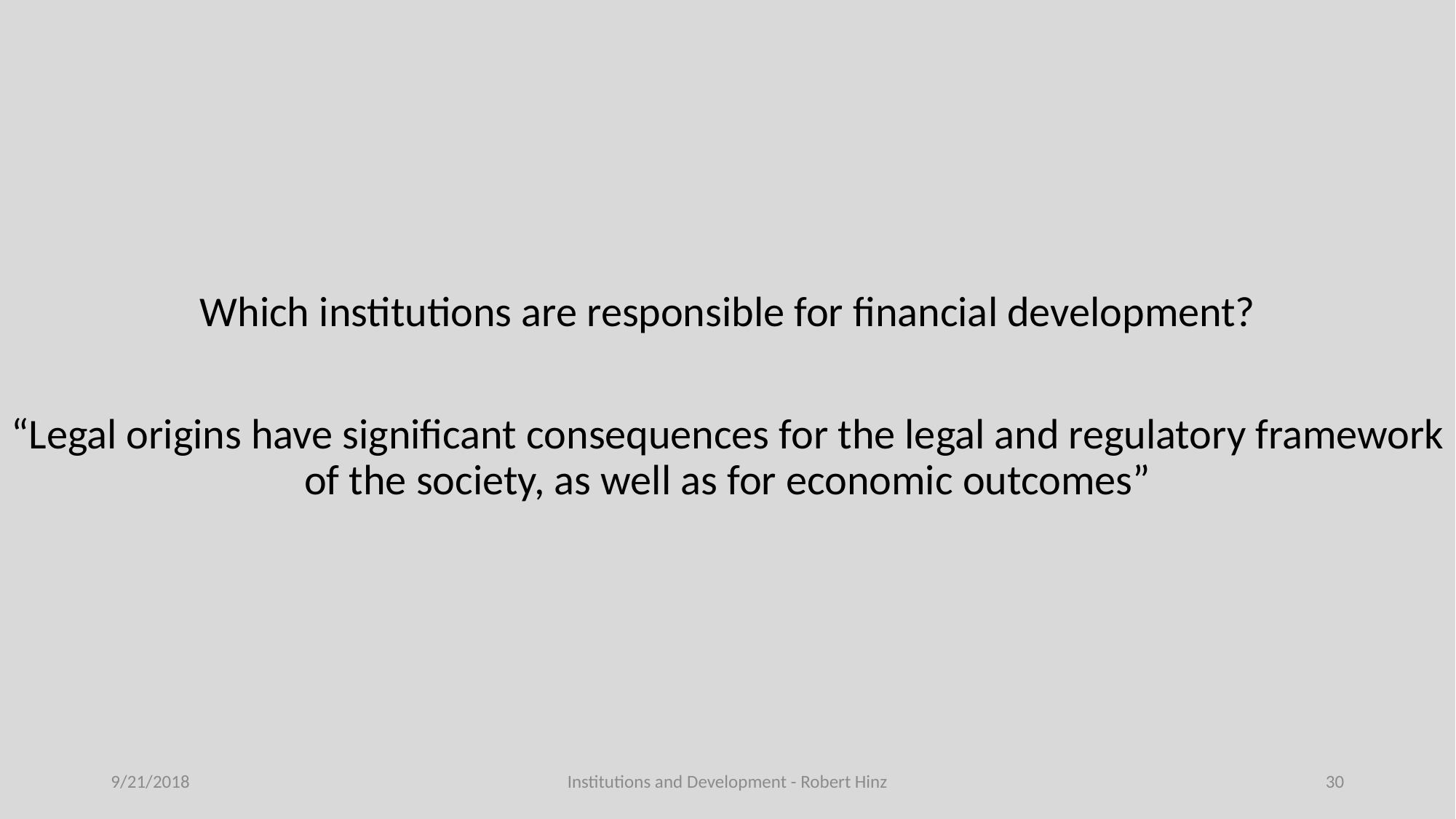

#
Which institutions are responsible for financial development?

“Legal origins have significant consequences for the legal and regulatory framework of the society, as well as for economic outcomes”

9/21/2018
Institutions and Development - Robert Hinz
30